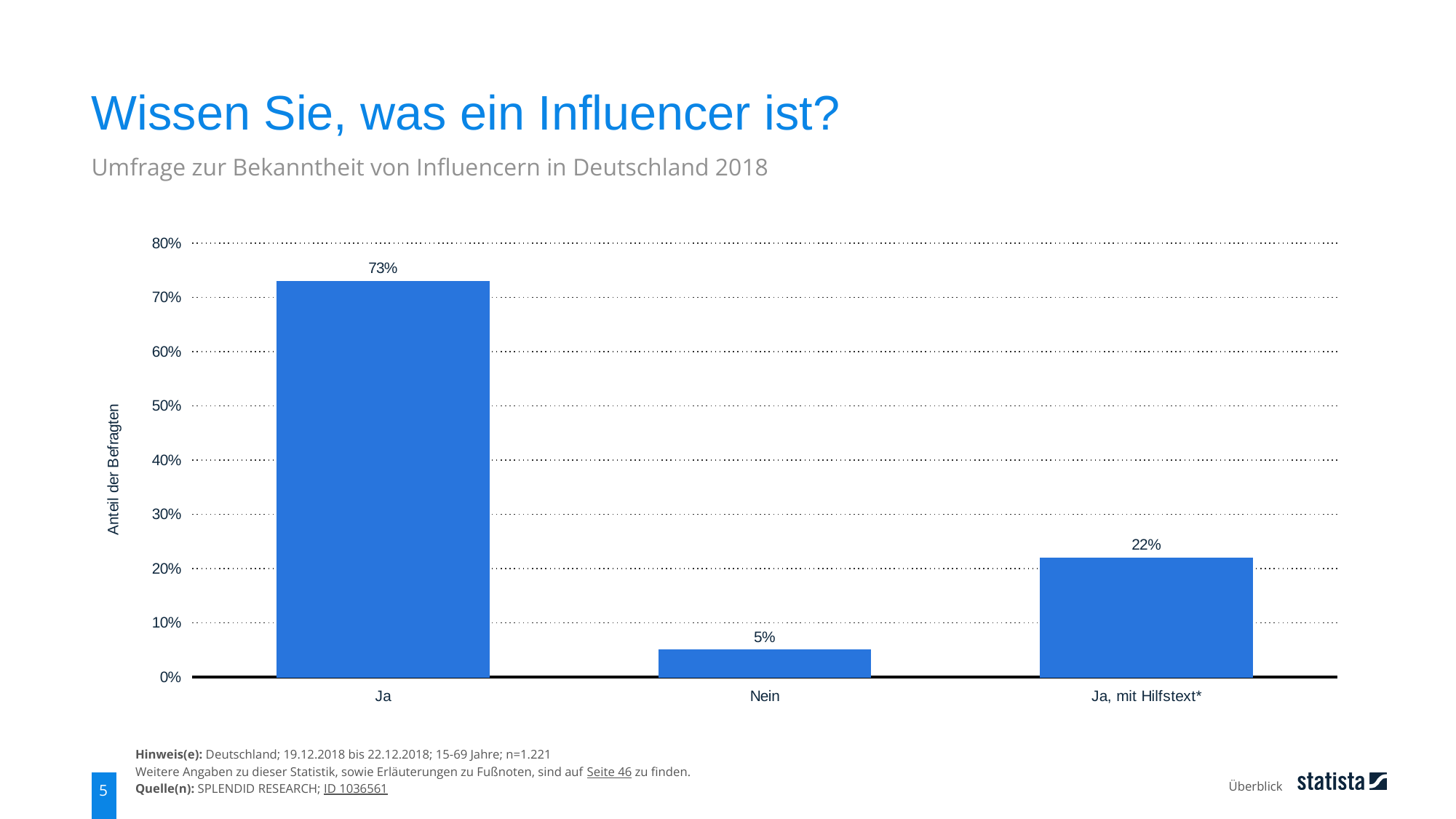

Wissen Sie, was ein Influencer ist?
Umfrage zur Bekanntheit von Influencern in Deutschland 2018

### Chart

| Category | Daten |
|---|---|
| Ja | 0.73 |
| Nein | 0.05 |
| Ja, mit Hilfstext* | 0.22 |
Hinweis(e): Deutschland; 19.12.2018 bis 22.12.2018; 15-69 Jahre; n=1.221
Weitere Angaben zu dieser Statistik, sowie Erläuterungen zu Fußnoten, sind auf Seite 46 zu finden.
Quelle(n): SPLENDID RESEARCH; ID 1036561
Überblick

5